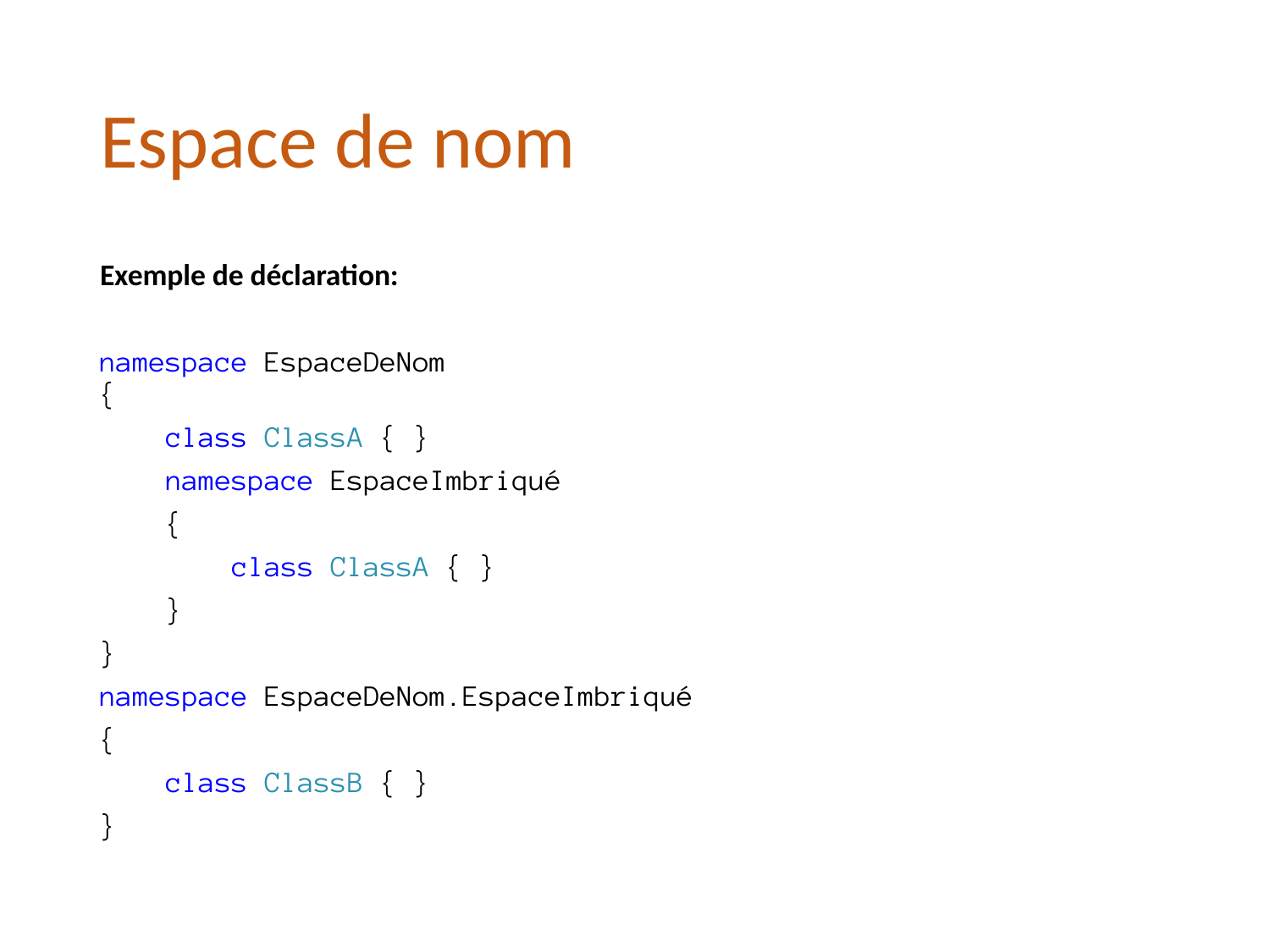

# Espace de nom
Exemple de déclaration:

namespace EspaceDeNom
{
    class ClassA { }
    namespace EspaceImbriqué
    {
        class ClassA { }
    }
}
namespace EspaceDeNom.EspaceImbriqué
{
    class ClassB { }
}